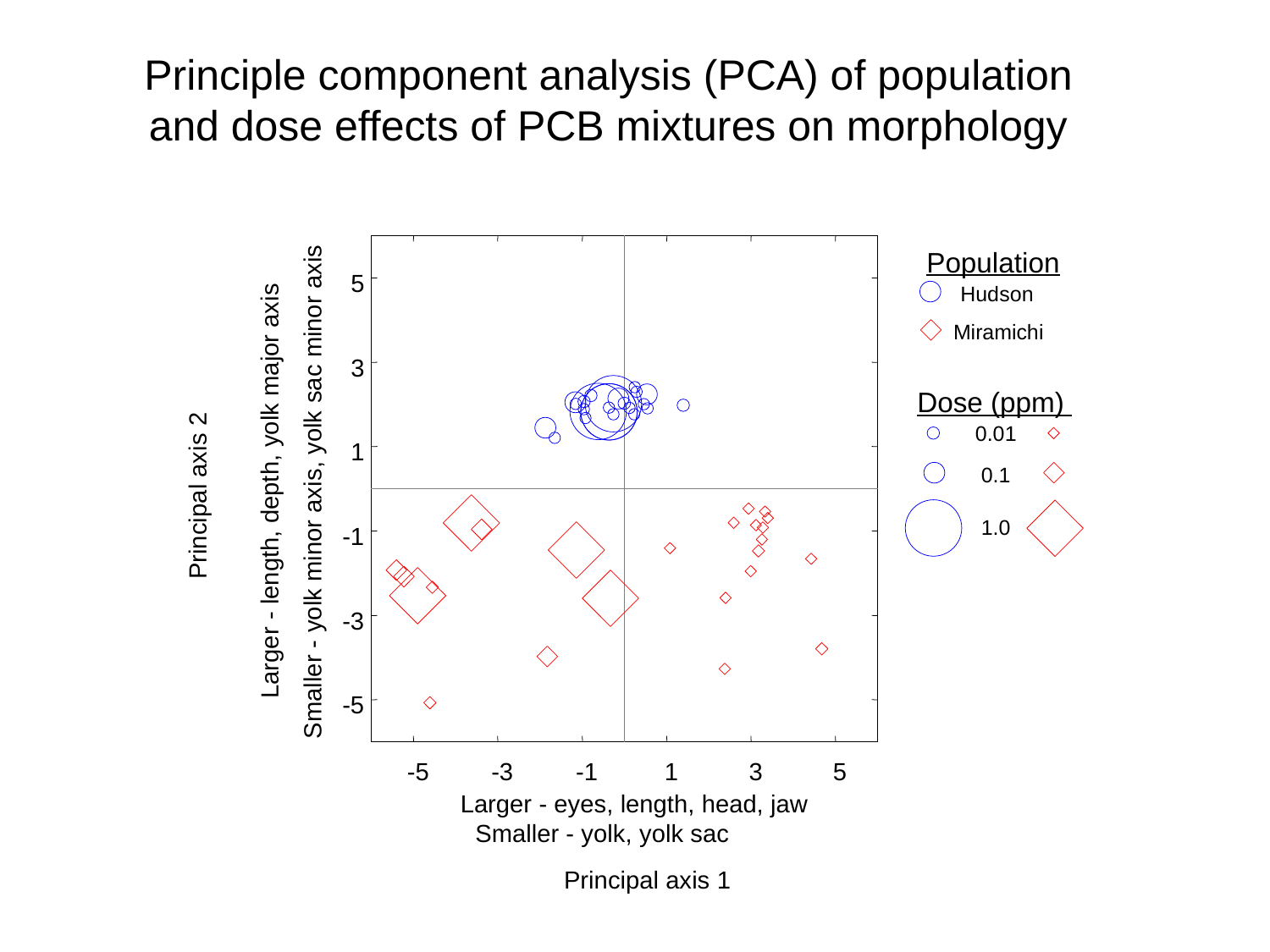

Principle component analysis (PCA) of population and dose effects of PCB mixtures on morphology

Population
Hudson

Miramichi

5

3

Dose (ppm)

0.01

1

0.1
Larger - length, depth, yolk major axis
Smaller - yolk minor axis, yolk sac minor axis
Principal axis 2

1.0

-1

-3

-5

-5
-3
-1
1
3
5
Larger - eyes, length, head, jaw
Smaller - yolk, yolk sac

Principal axis 1